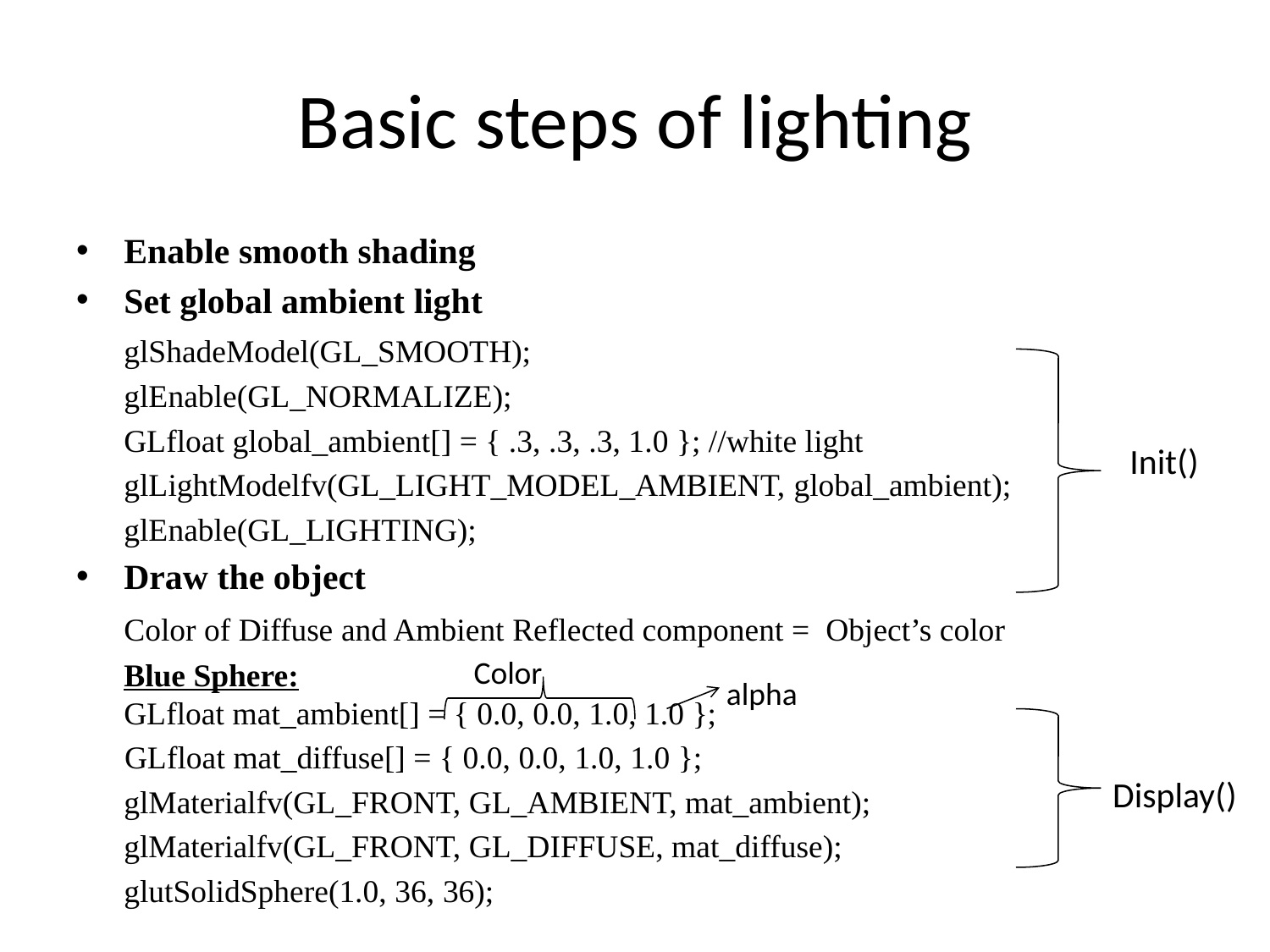

# Basic steps of lighting
Enable smooth shading
Set global ambient light
	glShadeModel(GL_SMOOTH);
	glEnable(GL_NORMALIZE);
	GLfloat global_ambient[] = { .3, .3, .3, 1.0 }; //white light
	glLightModelfv(GL_LIGHT_MODEL_AMBIENT, global_ambient);
	glEnable(GL_LIGHTING);
Draw the object
	Color of Diffuse and Ambient Reflected component =  Object’s color
 	Blue Sphere:
GLfloat mat_ambient[] = { 0.0, 0.0, 1.0, 1.0 };
      GLfloat mat_diffuse[] = { 0.0, 0.0, 1.0, 1.0 };
	glMaterialfv(GL_FRONT, GL_AMBIENT, mat_ambient);
 	glMaterialfv(GL_FRONT, GL_DIFFUSE, mat_diffuse);
	glutSolidSphere(1.0, 36, 36);

Init()

Color
alpha

Display()